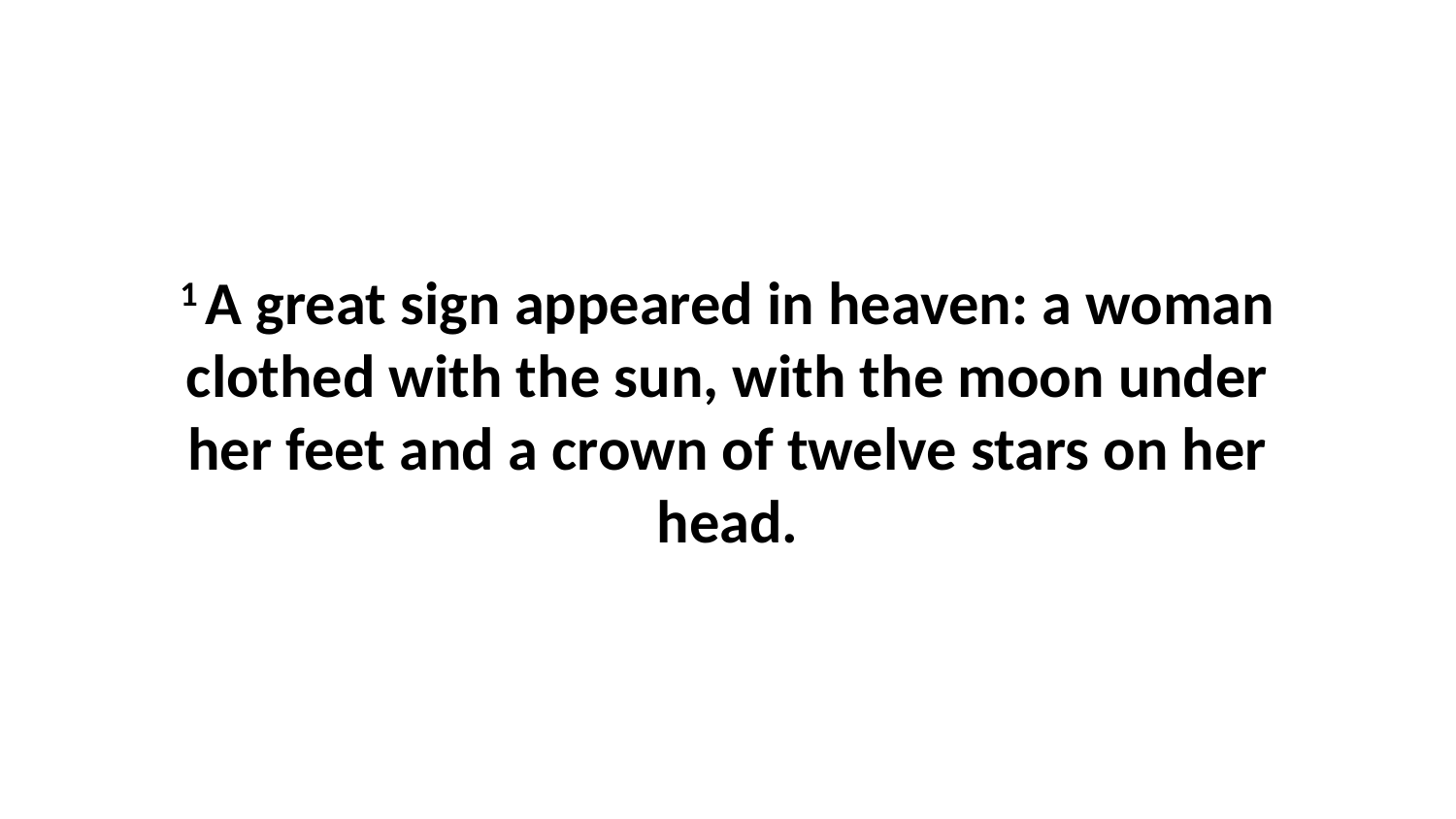

1 A great sign appeared in heaven: a woman clothed with the sun, with the moon under her feet and a crown of twelve stars on her head.